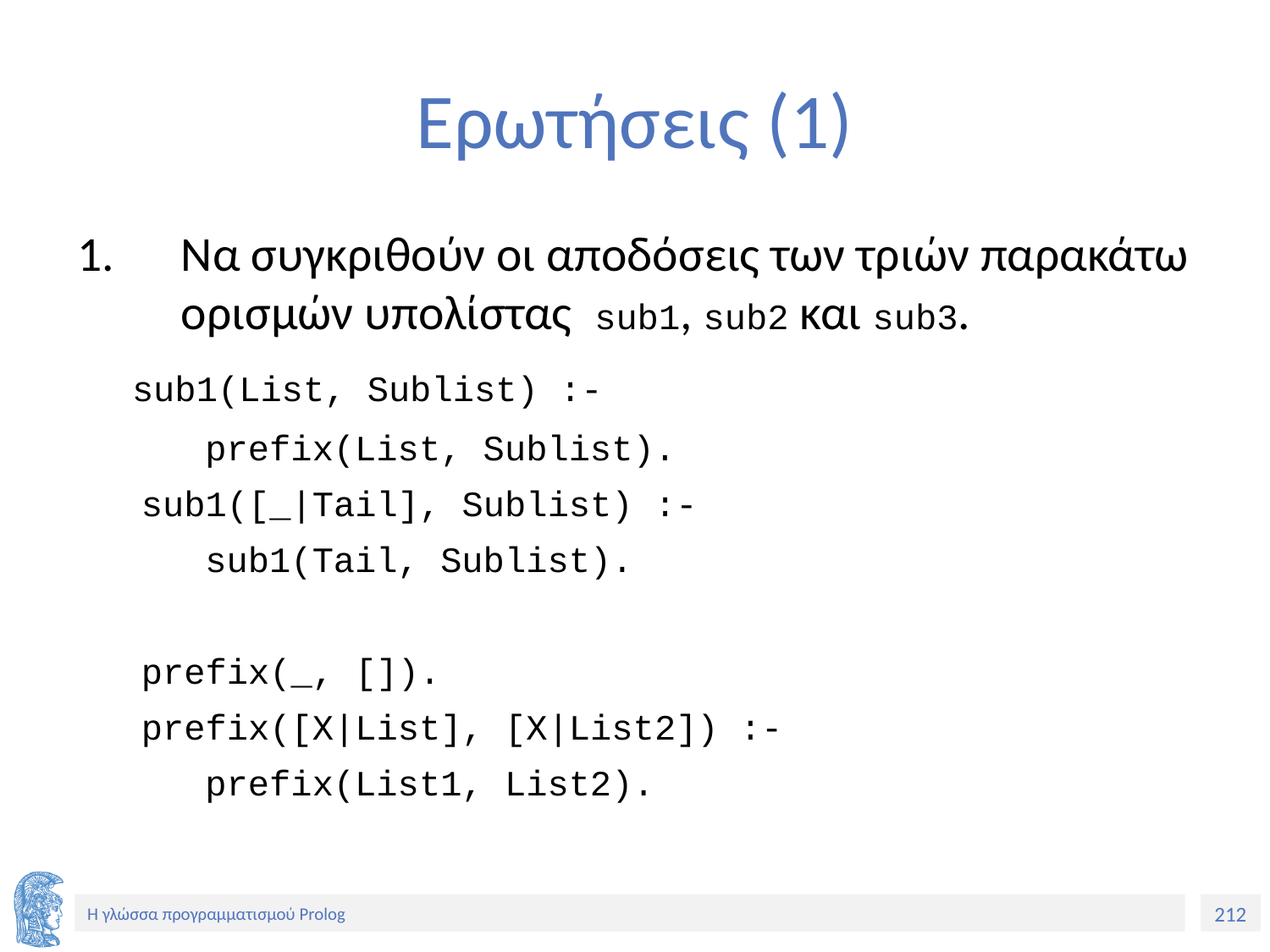

# Ερωτήσεις (1)
Να συγκριθούν οι αποδόσεις των τριών παρακάτω ορισμών υπολίστας  sub1, sub2 και sub3.
     sub1(List, Sublist) :-
      prefix(List, Sublist).
   sub1([_|Tail], Sublist) :-
      sub1(Tail, Sublist).

   prefix(_, []).
   prefix([X|List], [X|List2]) :-
      prefix(List1, List2).